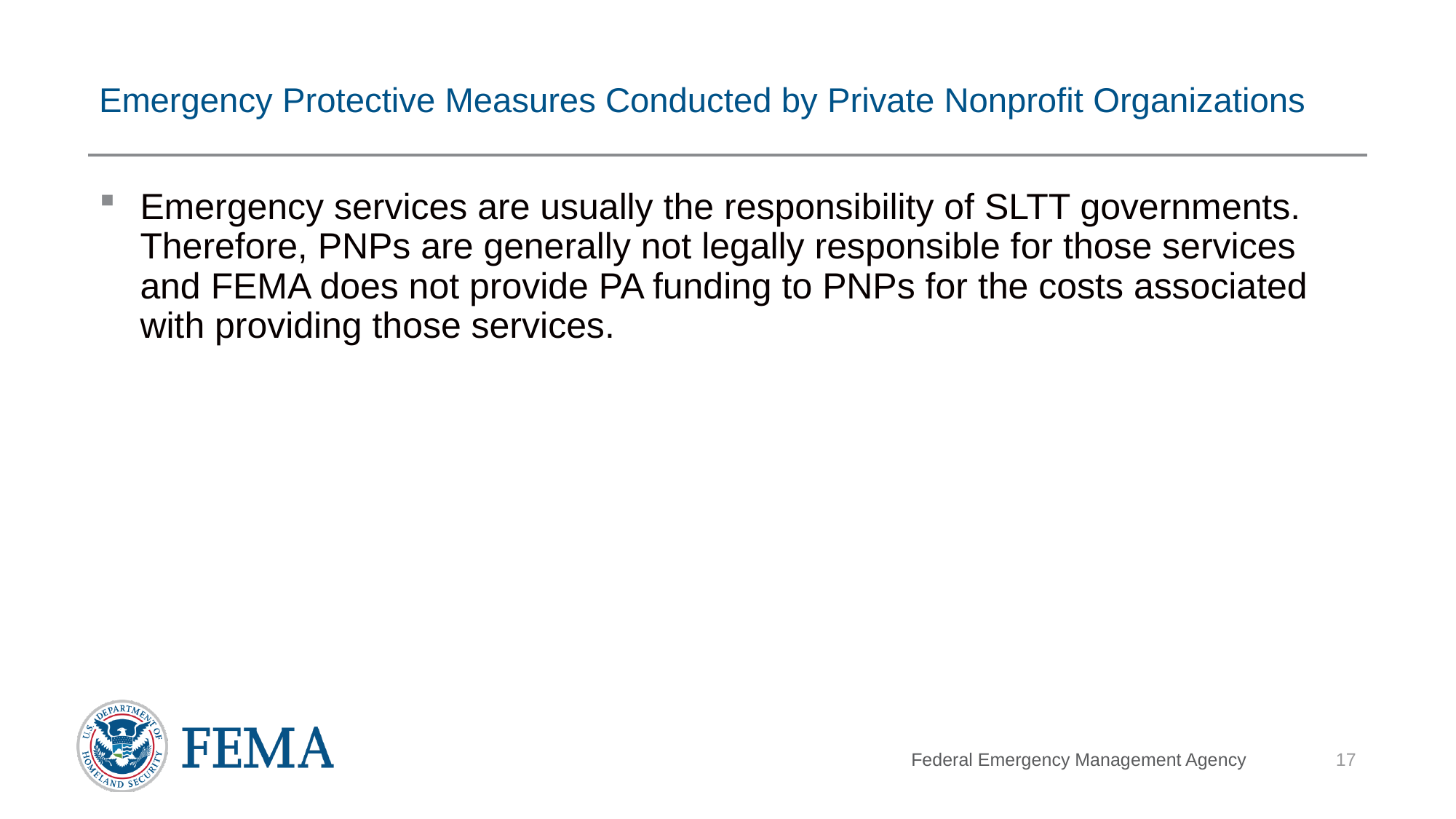

# Emergency Protective Measures Conducted by Private Nonprofit Organizations
Emergency services are usually the responsibility of SLTT governments. Therefore, PNPs are generally not legally responsible for those services and FEMA does not provide PA funding to PNPs for the costs associated with providing those services.

17